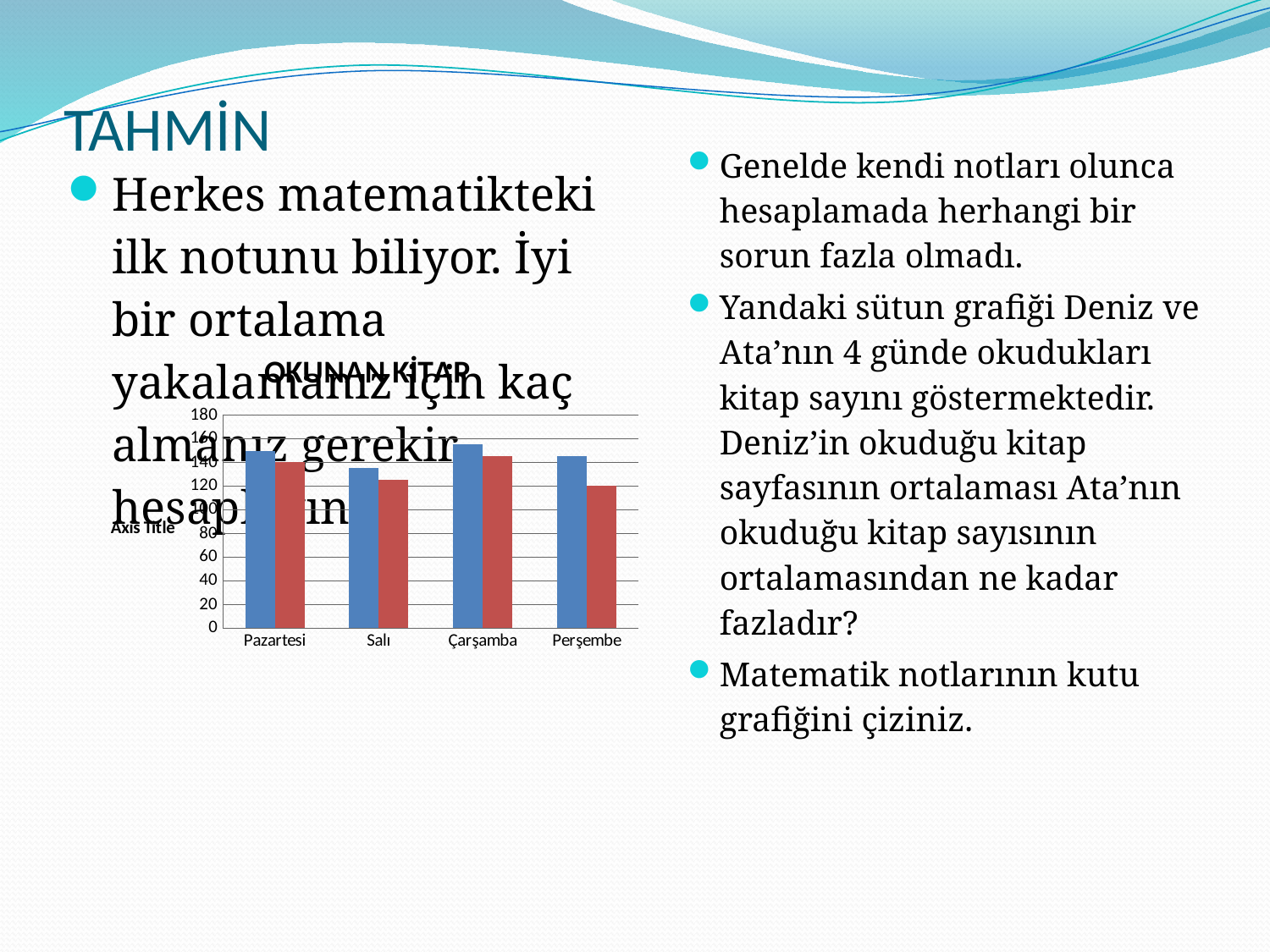

# TAHMİN
Genelde kendi notları olunca hesaplamada herhangi bir sorun fazla olmadı.
Yandaki sütun grafiği Deniz ve Ata’nın 4 günde okudukları kitap sayını göstermektedir. Deniz’in okuduğu kitap sayfasının ortalaması Ata’nın okuduğu kitap sayısının ortalamasından ne kadar fazladır?
Matematik notlarının kutu grafiğini çiziniz.
Herkes matematikteki ilk notunu biliyor. İyi bir ortalama yakalamanız için kaç almanız gerekir hesaplayınız?

### Chart: OKUNAN KİTAP

| Category | Deniz | Ata |
|---|---|---|
| Pazartesi | 150.0 | 140.0 |
| Salı | 135.0 | 125.0 |
| Çarşamba | 155.0 | 145.0 |
| Perşembe | 145.0 | 120.0 |